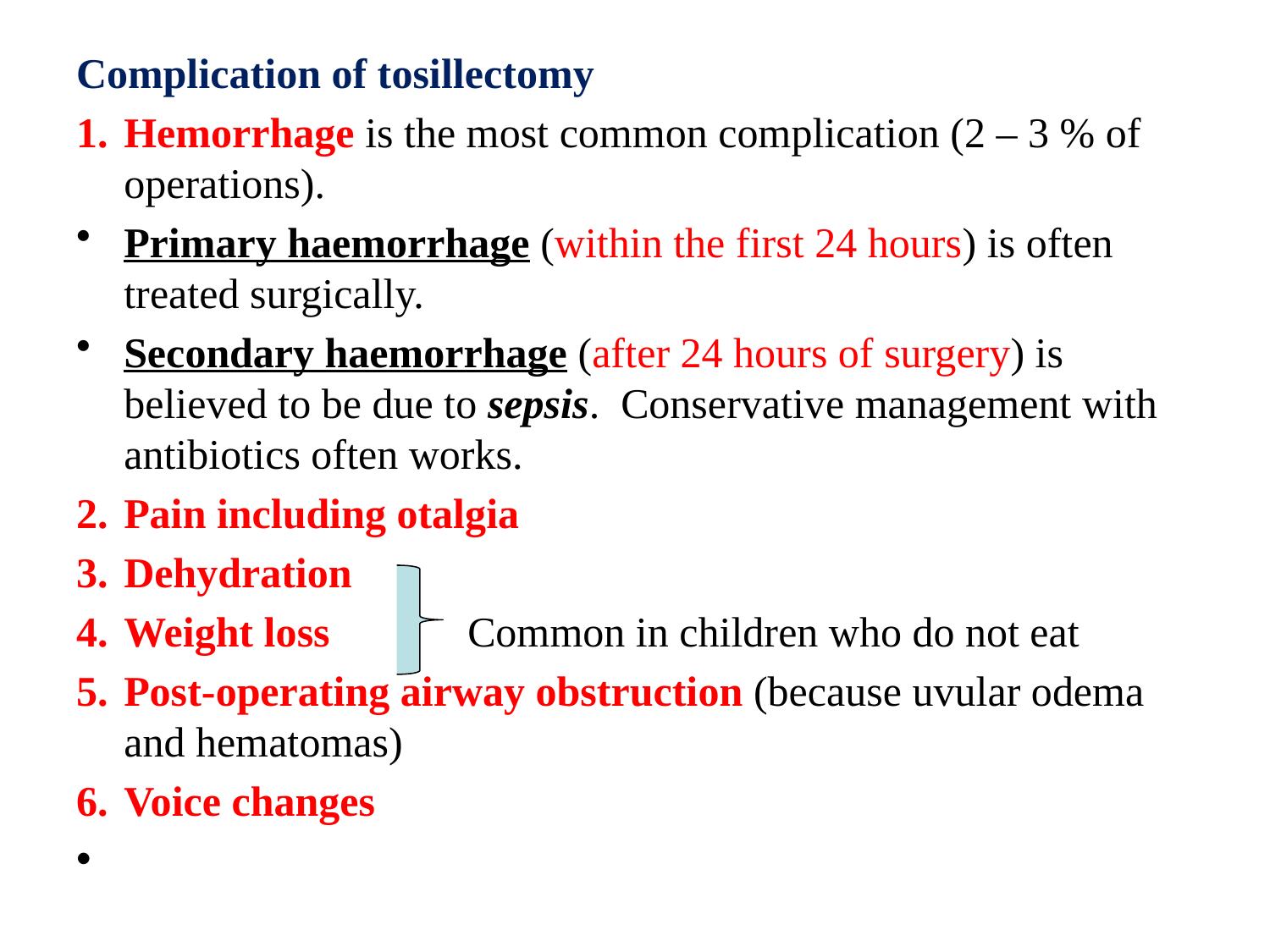

Complication of tosillectomy
Hemorrhage is the most common complication (2 – 3 % of operations).
Primary haemorrhage (within the first 24 hours) is often treated surgically.
Secondary haemorrhage (after 24 hours of surgery) is believed to be due to sepsis.  Conservative management with antibiotics often works.
Pain including otalgia
Dehydration
Weight loss             Common in children who do not eat
Post-operating airway obstruction (because uvular odema and hematomas)
Voice changes